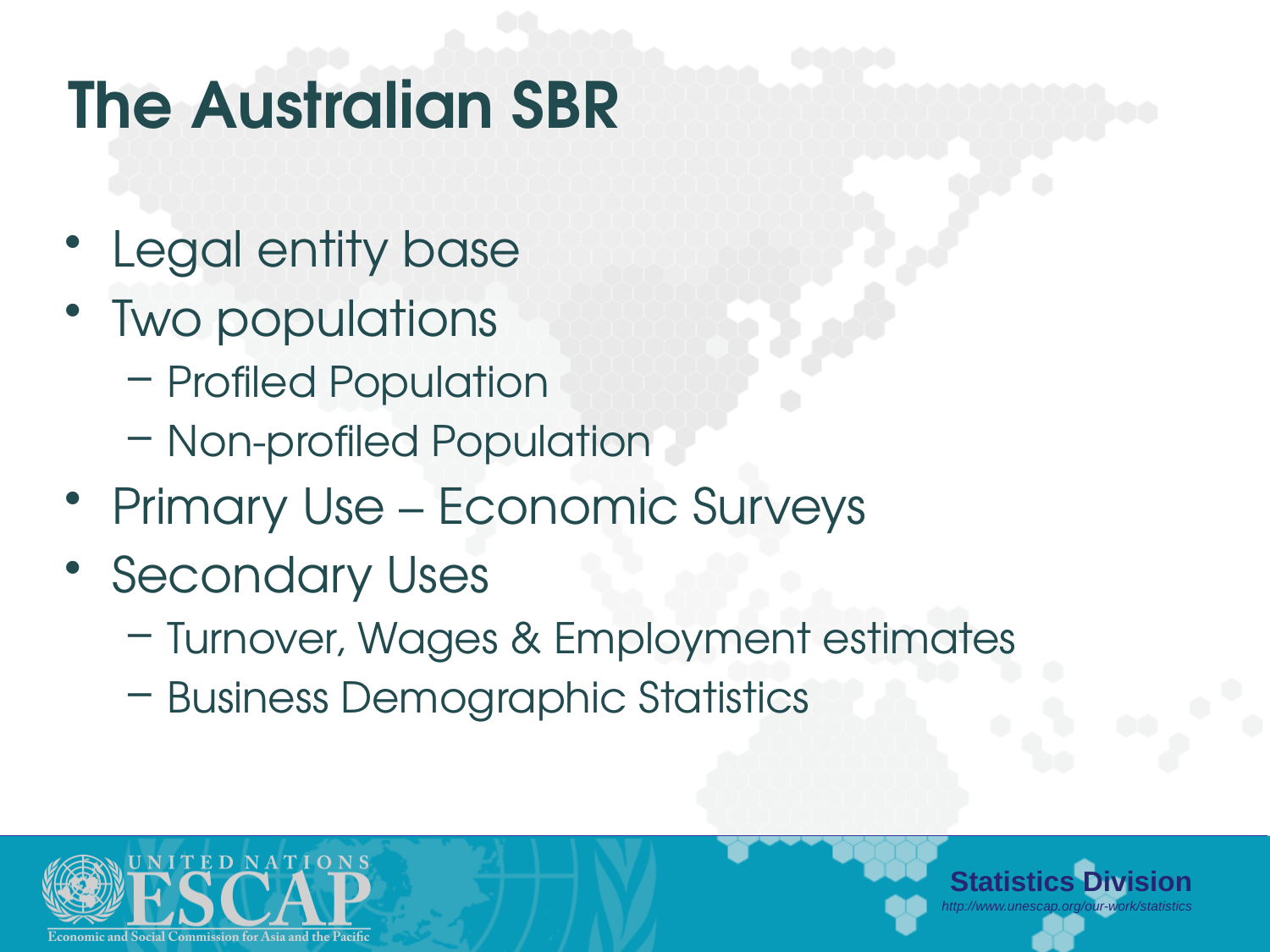

# The Australian SBR
Legal entity base
Two populations
Profiled Population
Non-profiled Population
Primary Use – Economic Surveys
Secondary Uses
Turnover, Wages & Employment estimates
Business Demographic Statistics